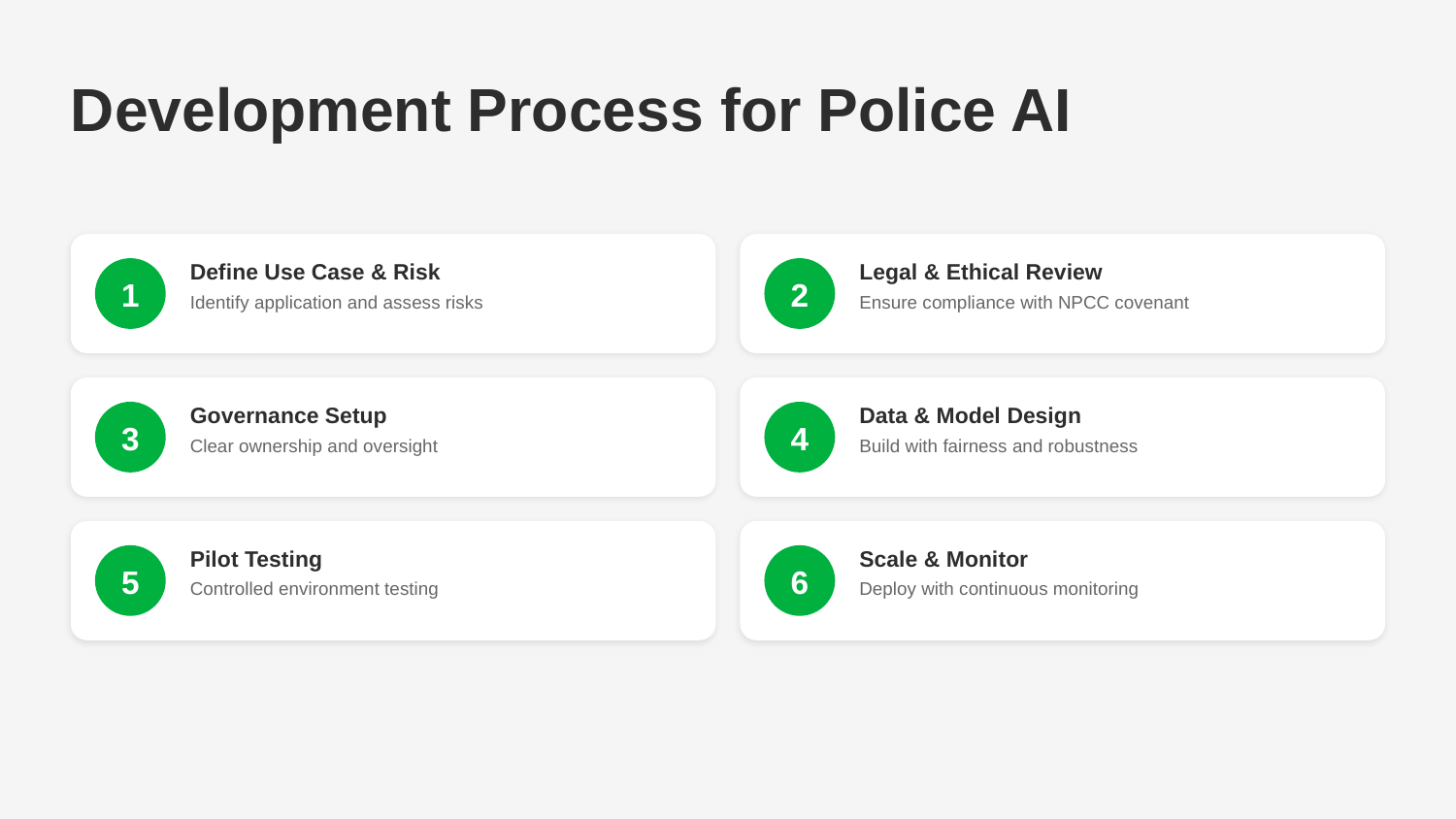

Development Process for Police AI

Define Use Case & Risk

Legal & Ethical Review
1
2
Identify application and assess risks
Ensure compliance with NPCC covenant

Governance Setup

Data & Model Design
3
4
Clear ownership and oversight
Build with fairness and robustness

Pilot Testing

Scale & Monitor
5
6
Controlled environment testing
Deploy with continuous monitoring